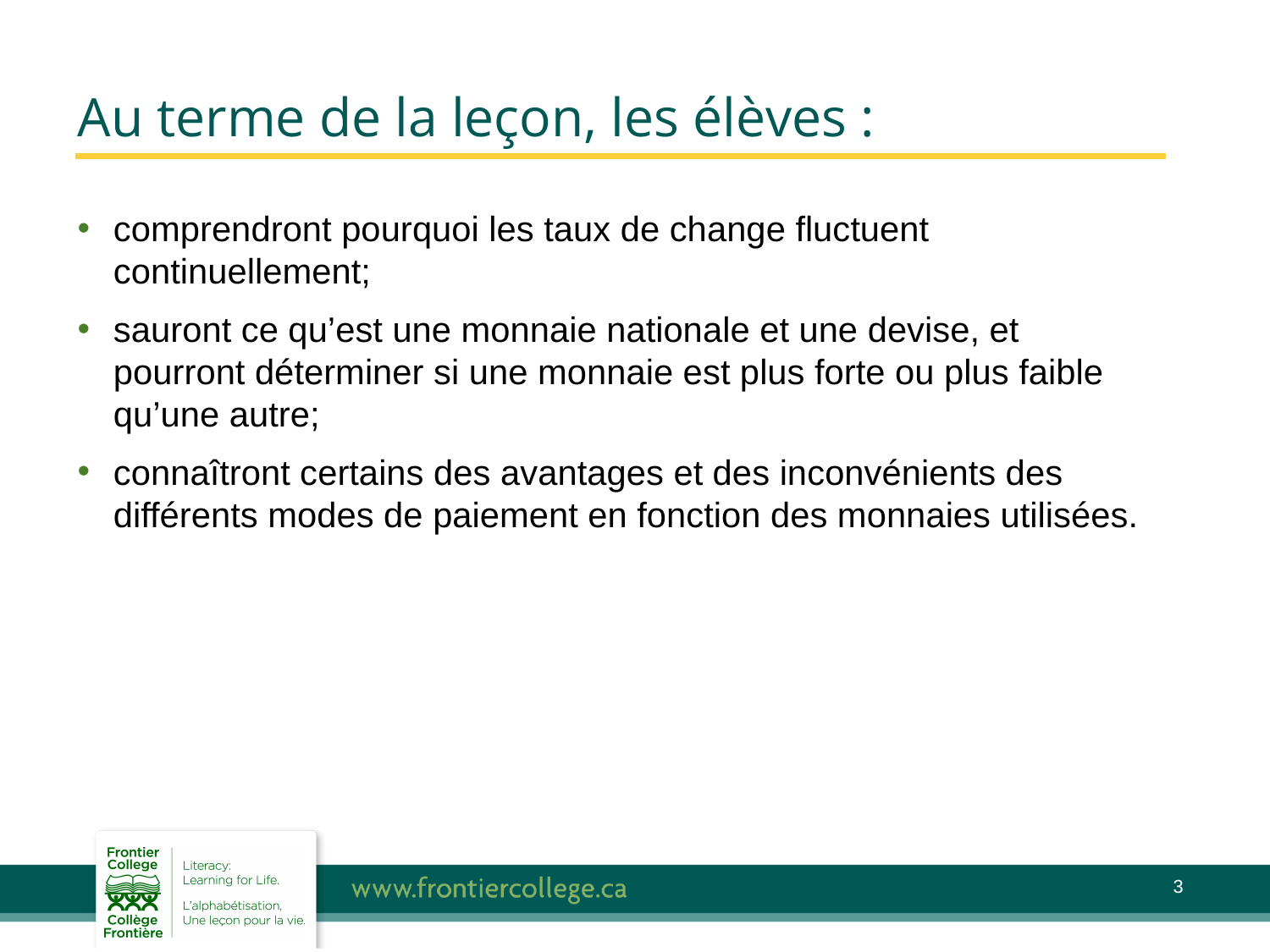

# Au terme de la leçon, les élèves :

comprendront pourquoi les taux de change fluctuent continuellement;
sauront ce qu’est une monnaie nationale et une devise, et pourront déterminer si une monnaie est plus forte ou plus faible qu’une autre;
connaîtront certains des avantages et des inconvénients des différents modes de paiement en fonction des monnaies utilisées.